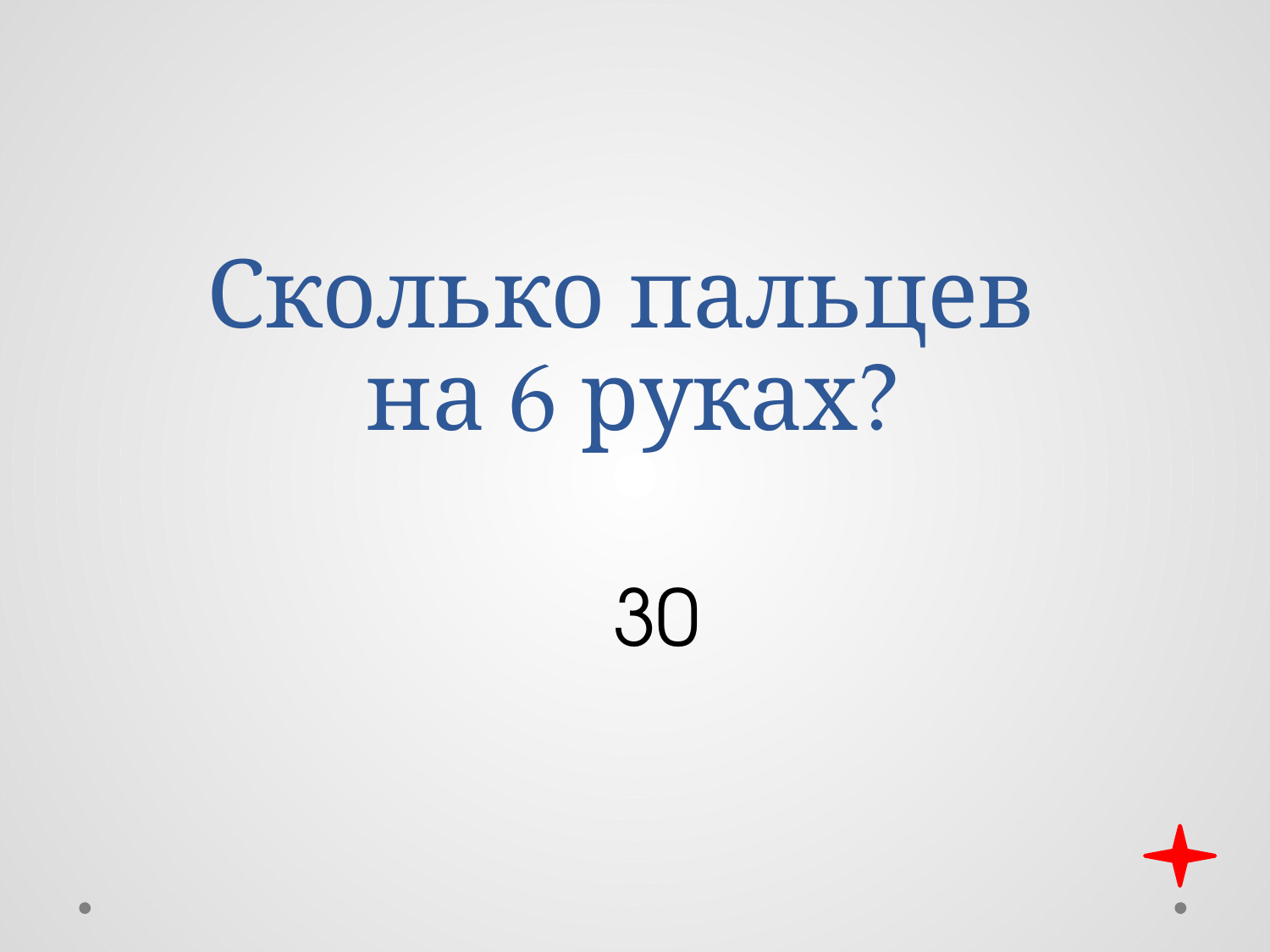

# Сколько пальцев на 6 руках?
30